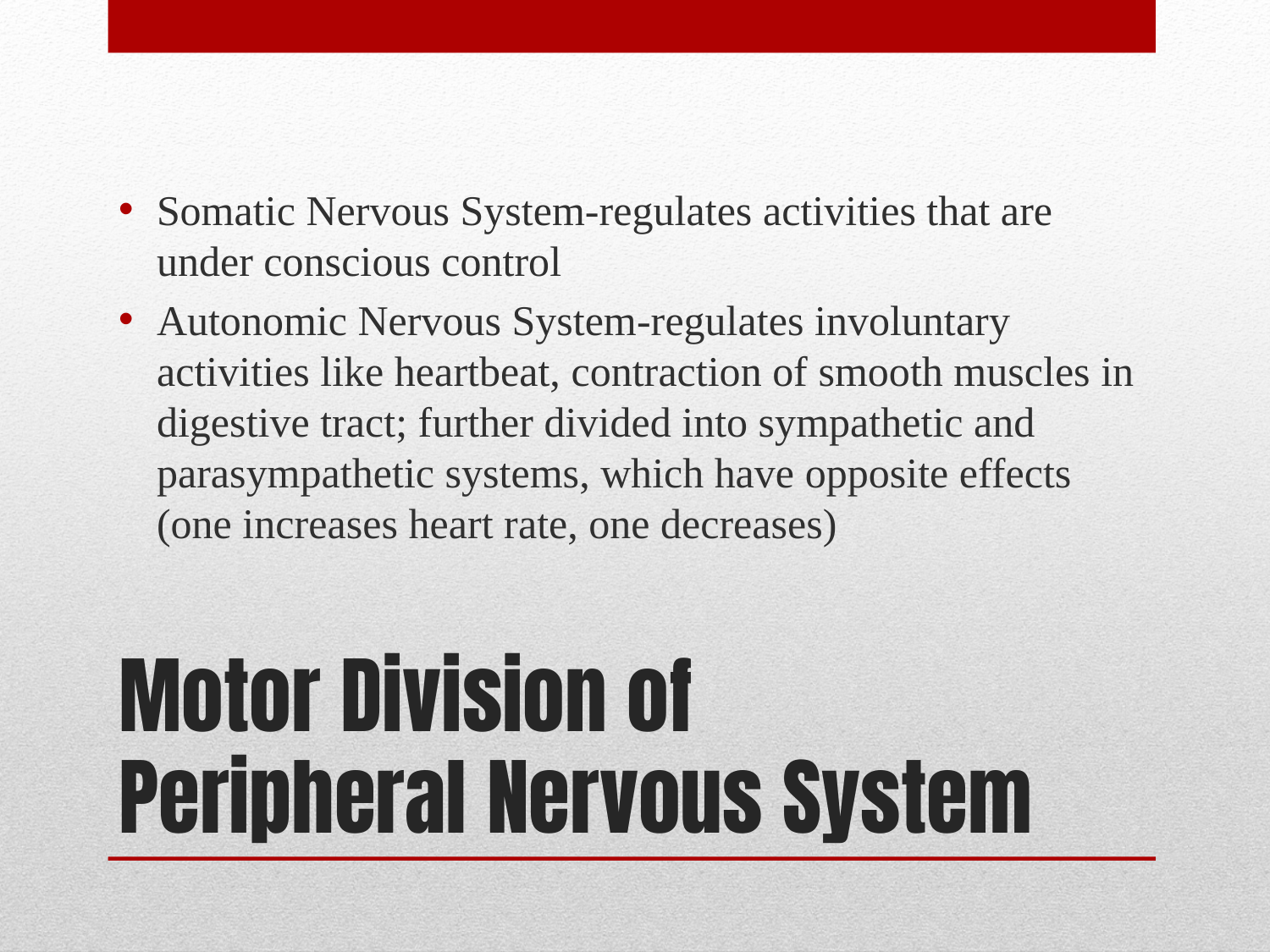

Somatic Nervous System-regulates activities that are under conscious control
Autonomic Nervous System-regulates involuntary activities like heartbeat, contraction of smooth muscles in digestive tract; further divided into sympathetic and parasympathetic systems, which have opposite effects (one increases heart rate, one decreases)
# Motor Division of Peripheral Nervous System